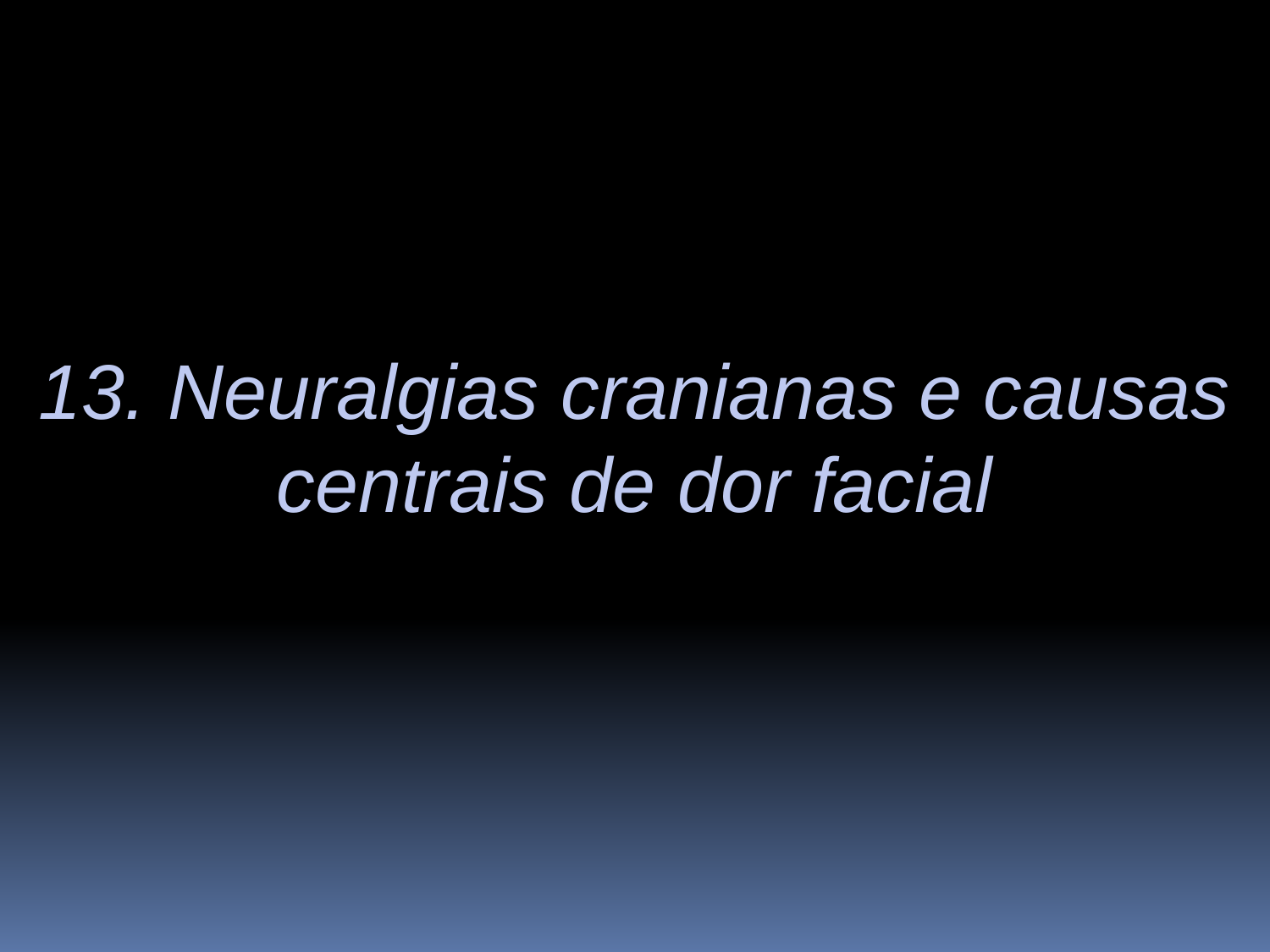

13. Neuralgias cranianas e causas
centrais de dor facial